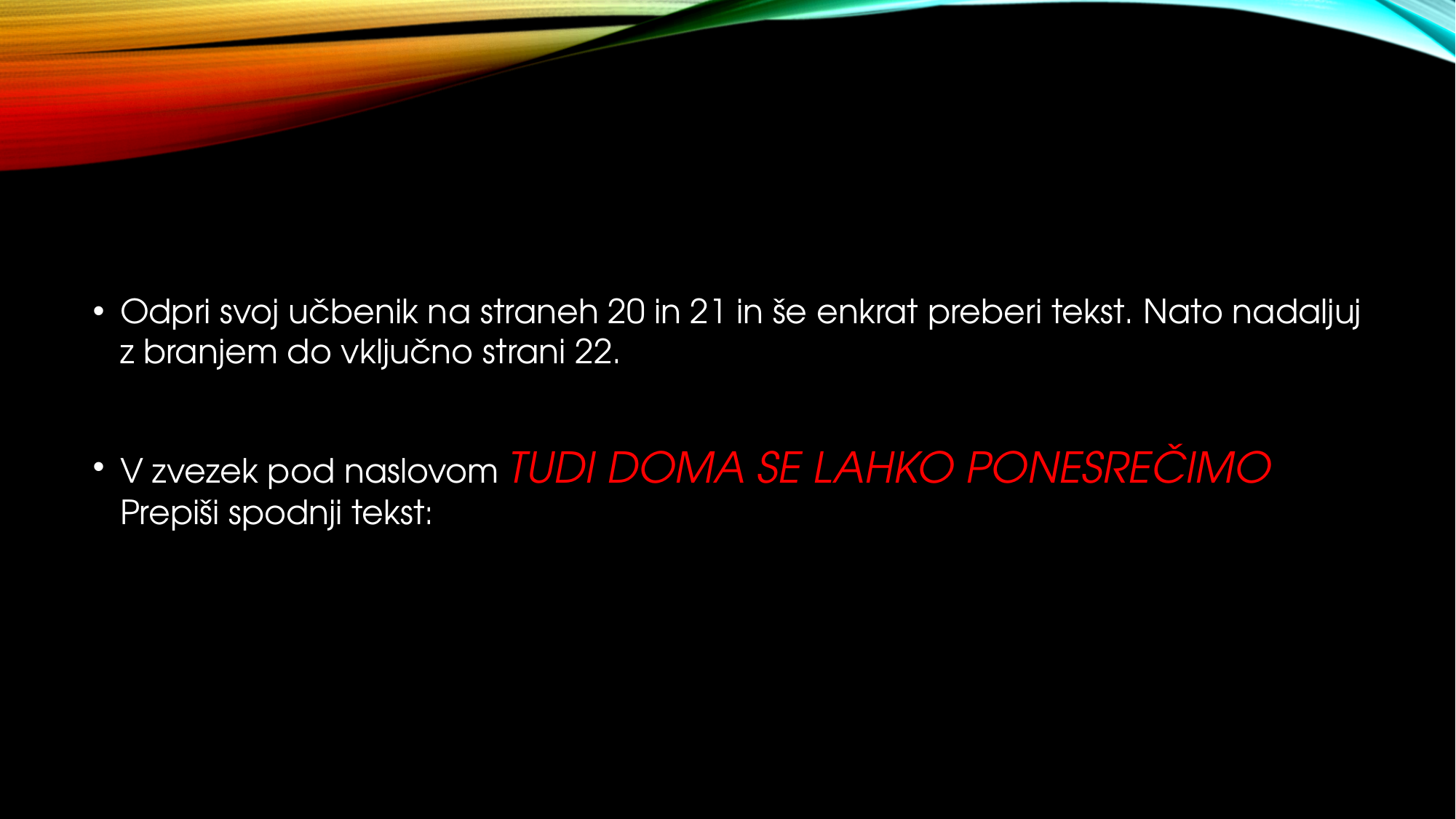

#

Odpri svoj učbenik na straneh 20 in 21 in še enkrat preberi tekst. Nato nadaljuj z branjem do vključno strani 22.

V zvezek pod naslovom TUDI DOMA SE LAHKO PONESREČIMO Prepiši spodnji tekst: